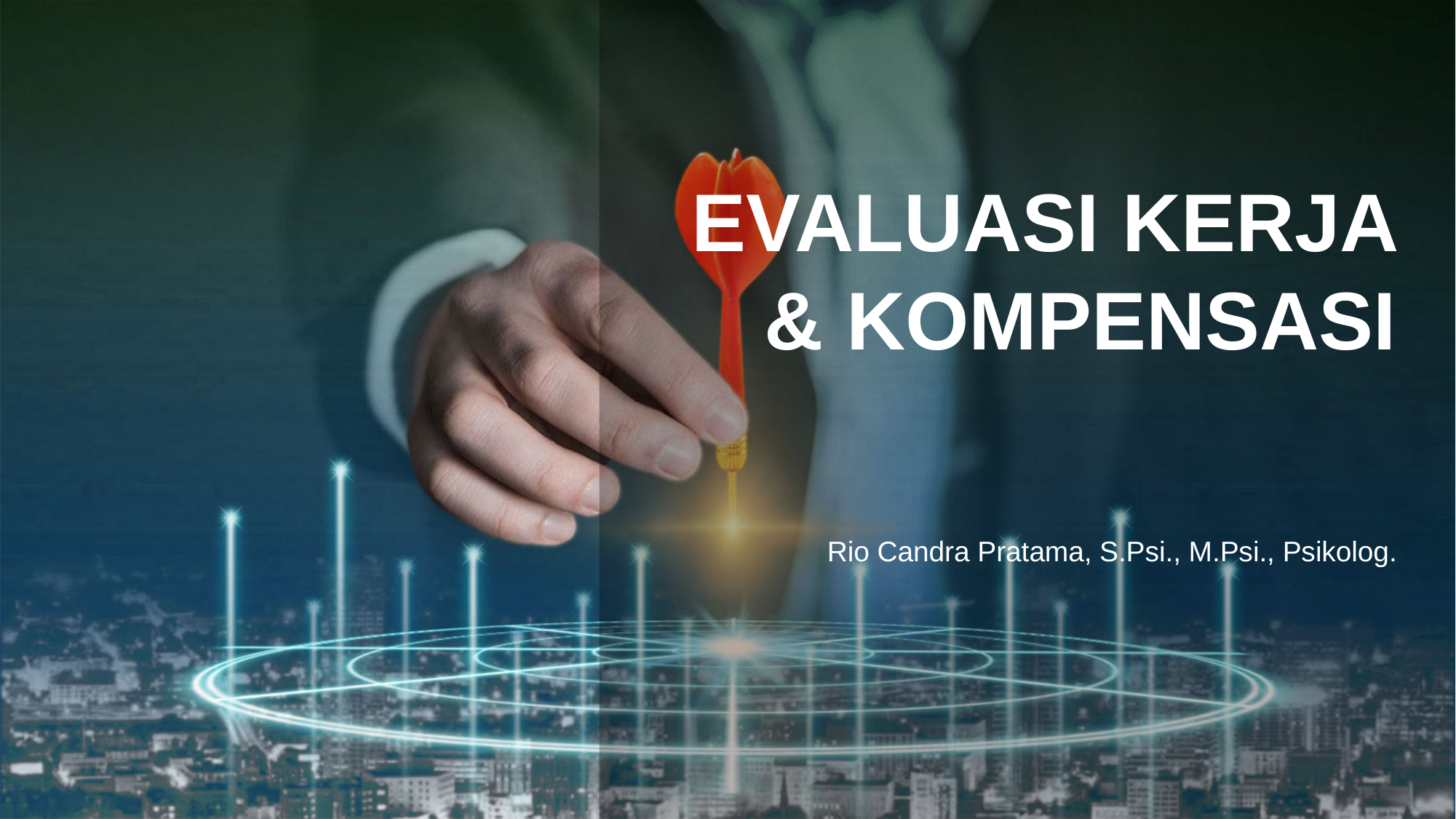

EVALUASI KERJA & KOMPENSASI
Rio Candra Pratama, S.Psi., M.Psi., Psikolog.